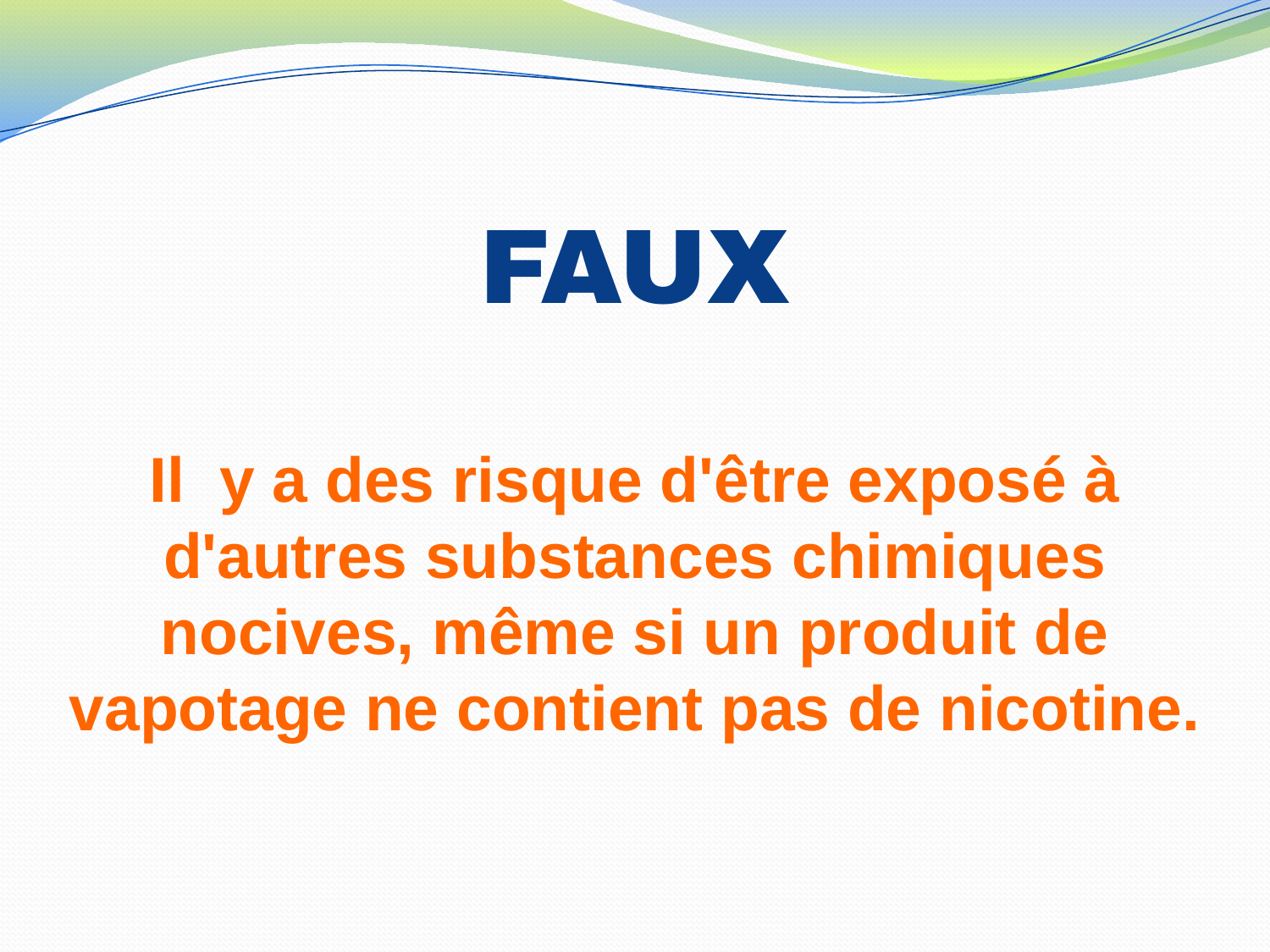

# FAUX
Il  y a des risque d'être exposé à d'autres substances chimiques nocives, même si un produit de vapotage ne contient pas de nicotine.